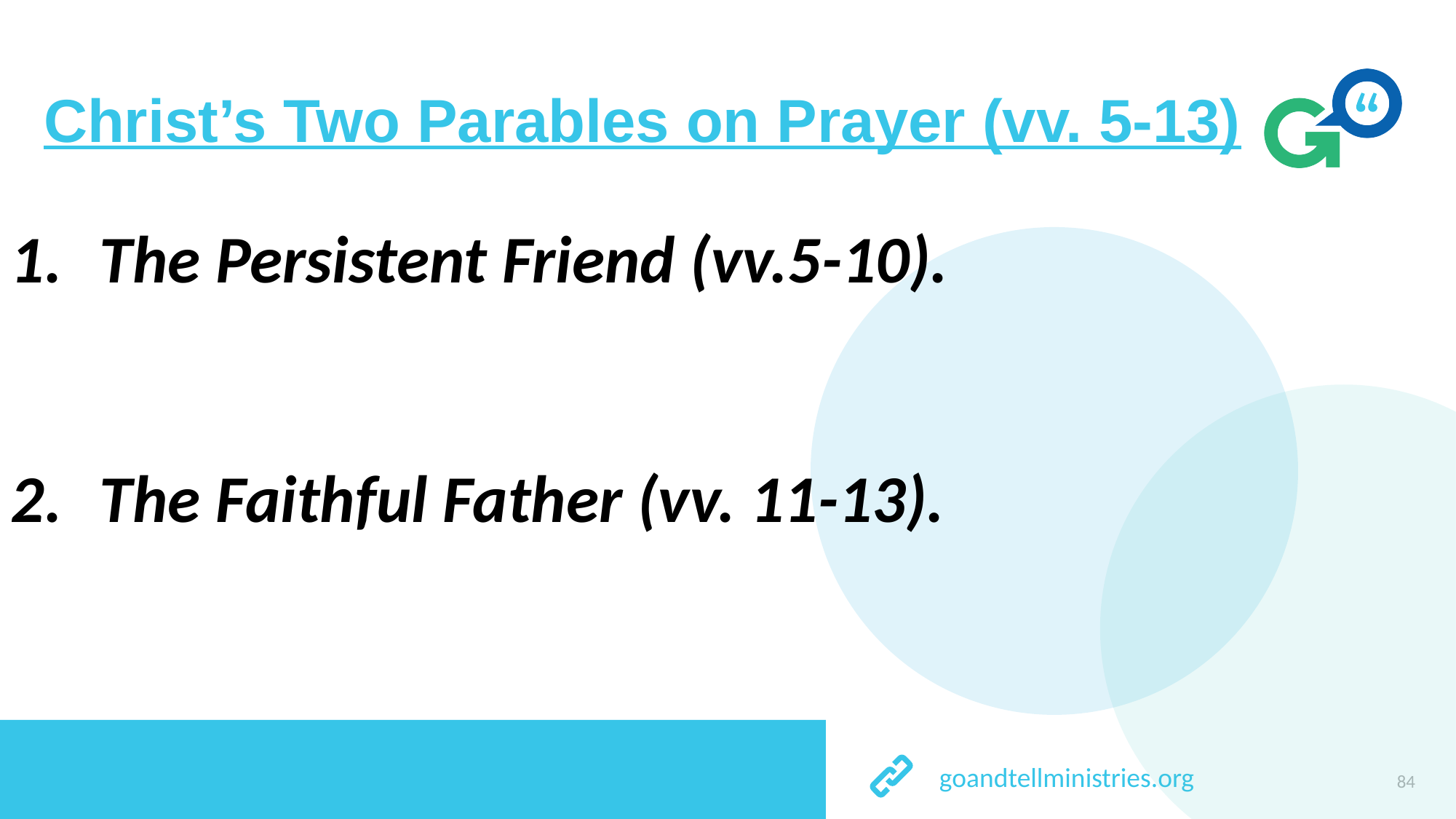

# Christ’s Two Parables on Prayer (vv. 5-13)
The Persistent Friend (vv.5-10).

The Faithful Father (vv. 11-13).
84